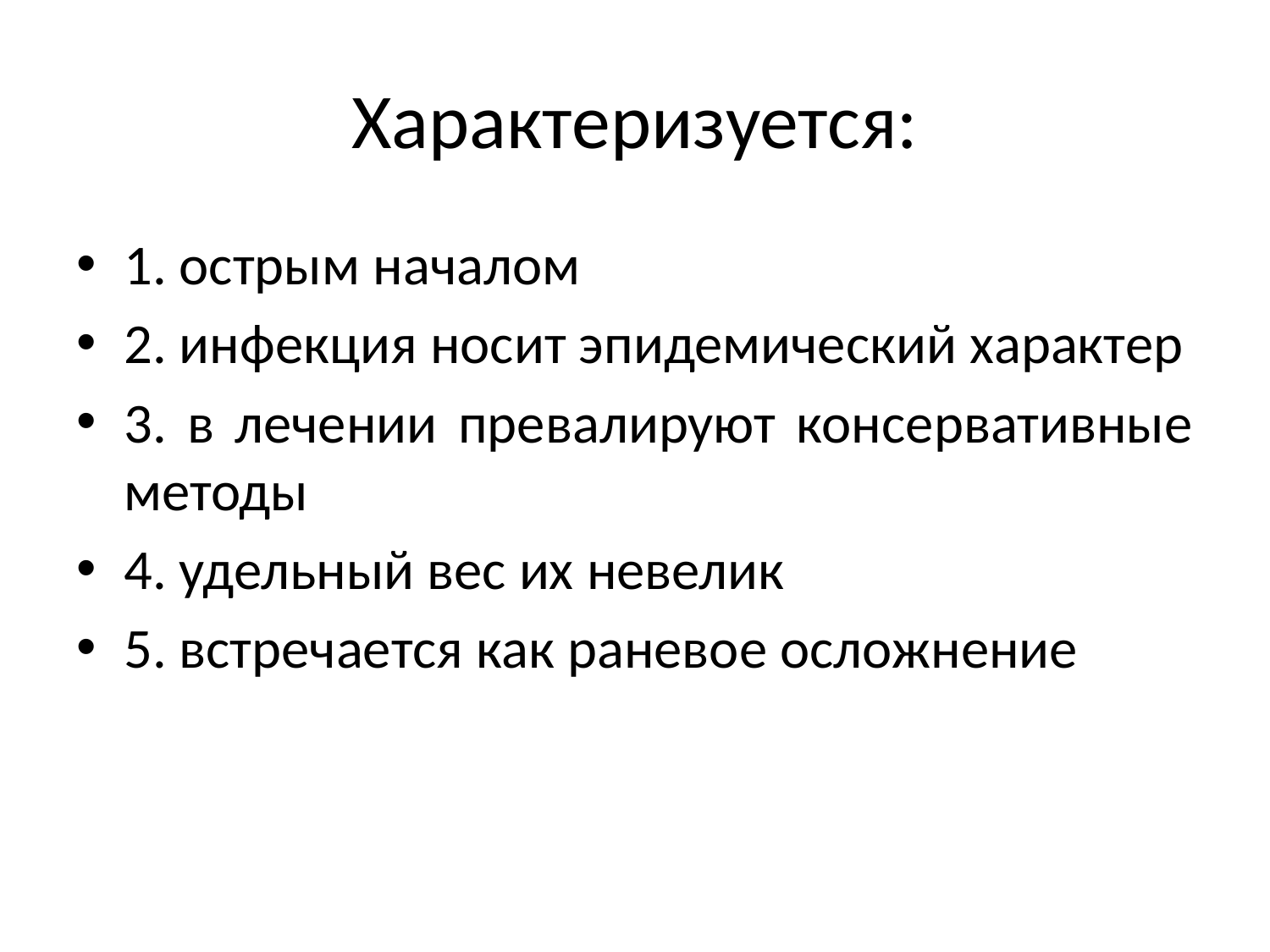

# Характеризуется:
1. острым началом
2. инфекция носит эпидемический характер
3. в лечении превалируют консервативные методы
4. удельный вес их невелик
5. встречается как раневое осложнение